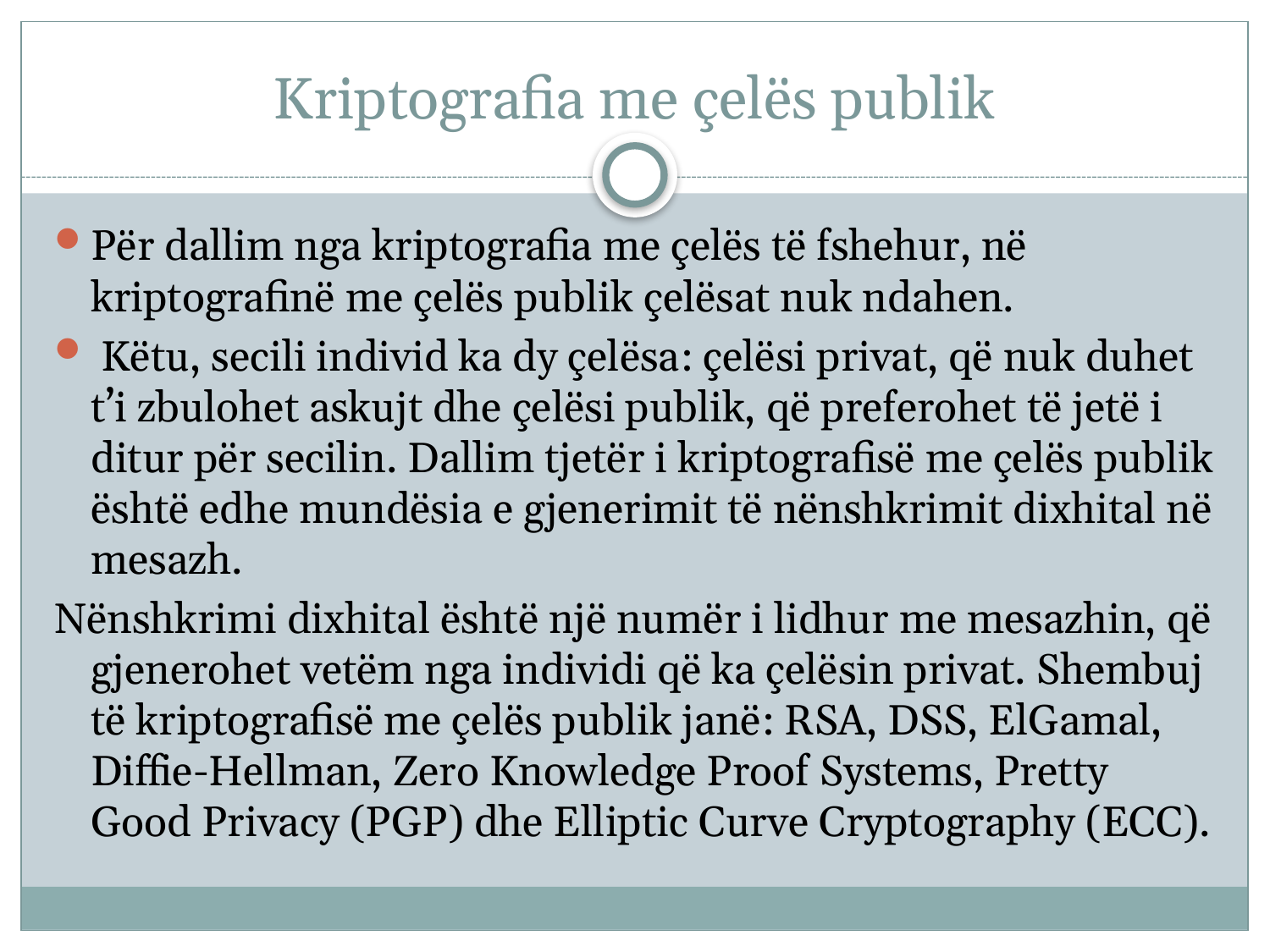

# Kriptografia me çelës publik
Për dallim nga kriptografia me çelës të fshehur, në kriptografinë me çelës publik çelësat nuk ndahen.
 Këtu, secili individ ka dy çelësa: çelësi privat, që nuk duhet t’i zbulohet askujt dhe çelësi publik, që preferohet të jetë i ditur për secilin. Dallim tjetër i kriptografisë me çelës publik është edhe mundësia e gjenerimit të nënshkrimit dixhital në mesazh.
Nënshkrimi dixhital është një numër i lidhur me mesazhin, që gjenerohet vetëm nga individi që ka çelësin privat. Shembuj të kriptografisë me çelës publik janë: RSA, DSS, ElGamal, Diffie-Hellman, Zero Knowledge Proof Systems, Pretty Good Privacy (PGP) dhe Elliptic Curve Cryptography (ECC).